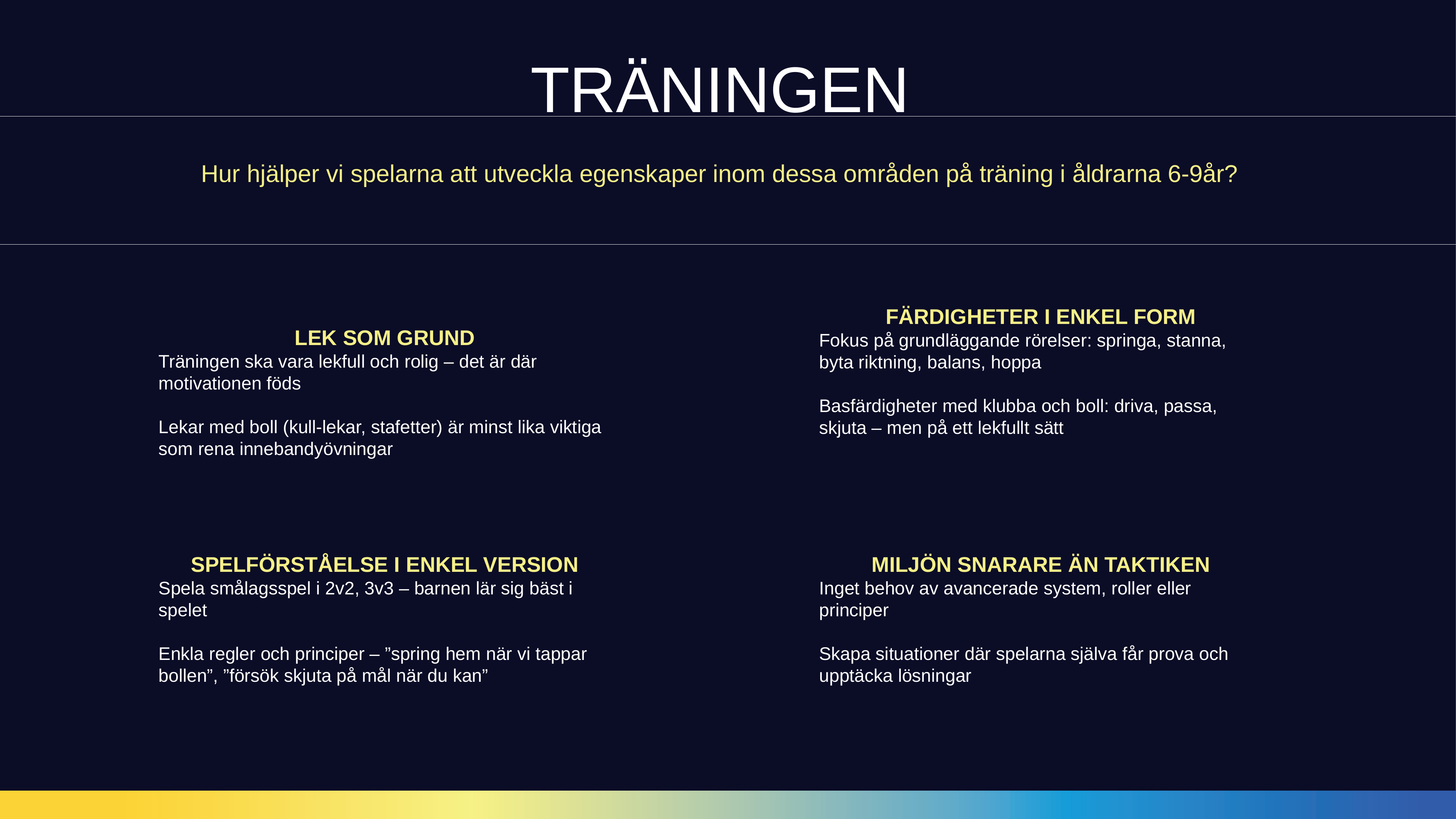

TRÄNINGEN

Hur hjälper vi spelarna att utveckla egenskaper inom dessa områden på träning i åldrarna 6-9år?
LEK SOM GRUND
Träningen ska vara lekfull och rolig – det är där motivationen föds

Lekar med boll (kull-lekar, stafetter) är minst lika viktiga som rena innebandyövningar
FÄRDIGHETER I ENKEL FORM
Fokus på grundläggande rörelser: springa, stanna, byta riktning, balans, hoppa

Basfärdigheter med klubba och boll: driva, passa, skjuta – men på ett lekfullt sätt
SPELFÖRSTÅELSE I ENKEL VERSION
Spela smålagsspel i 2v2, 3v3 – barnen lär sig bäst i spelet

Enkla regler och principer – ”spring hem när vi tappar bollen”, ”försök skjuta på mål när du kan”
MILJÖN SNARARE ÄN TAKTIKEN
Inget behov av avancerade system, roller eller principer

Skapa situationer där spelarna själva får prova och upptäcka lösningar